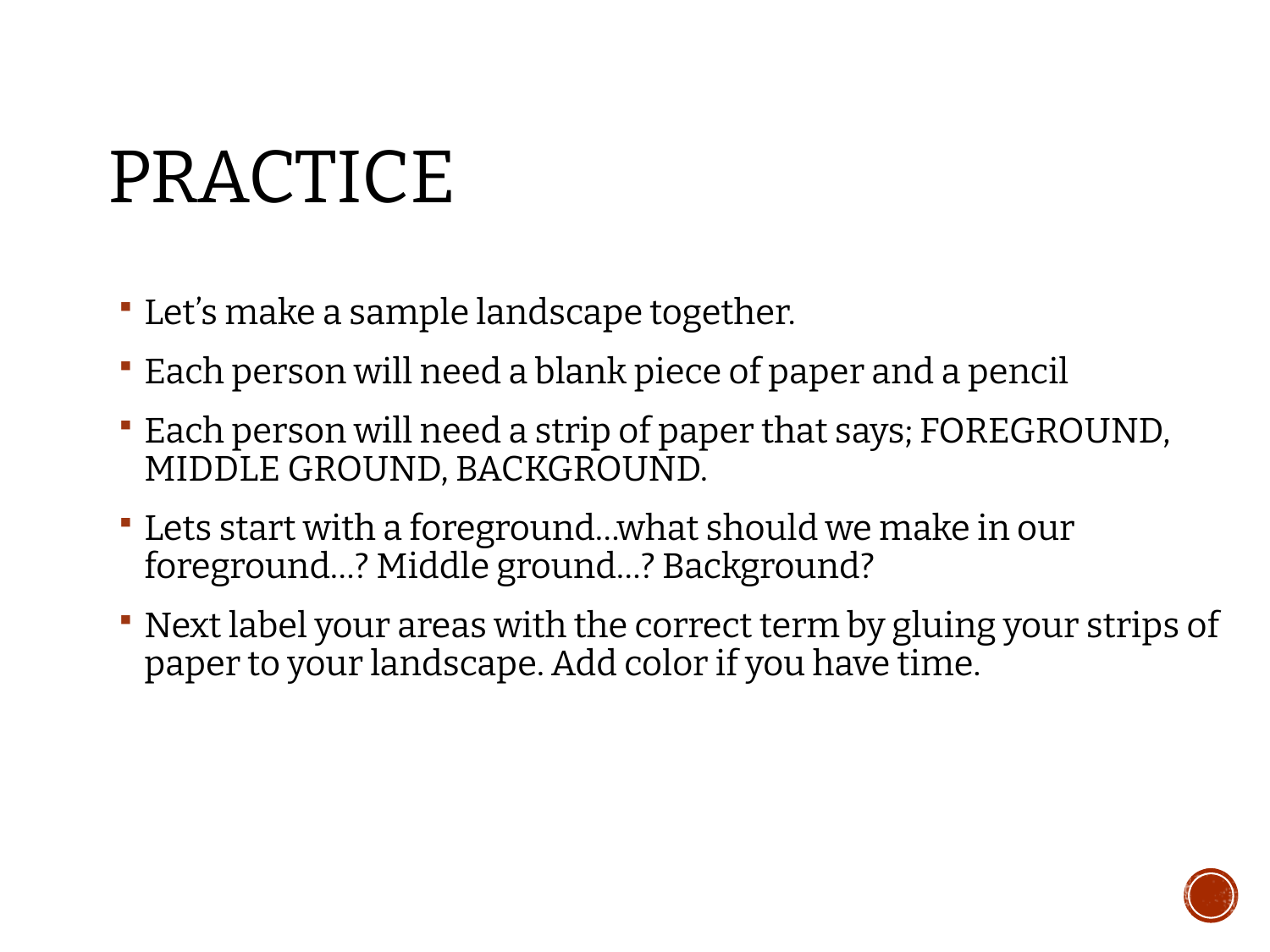

# Practice
Let’s make a sample landscape together.
Each person will need a blank piece of paper and a pencil
Each person will need a strip of paper that says; FOREGROUND, MIDDLE GROUND, BACKGROUND.
Lets start with a foreground…what should we make in our foreground…? Middle ground…? Background?
Next label your areas with the correct term by gluing your strips of paper to your landscape. Add color if you have time.